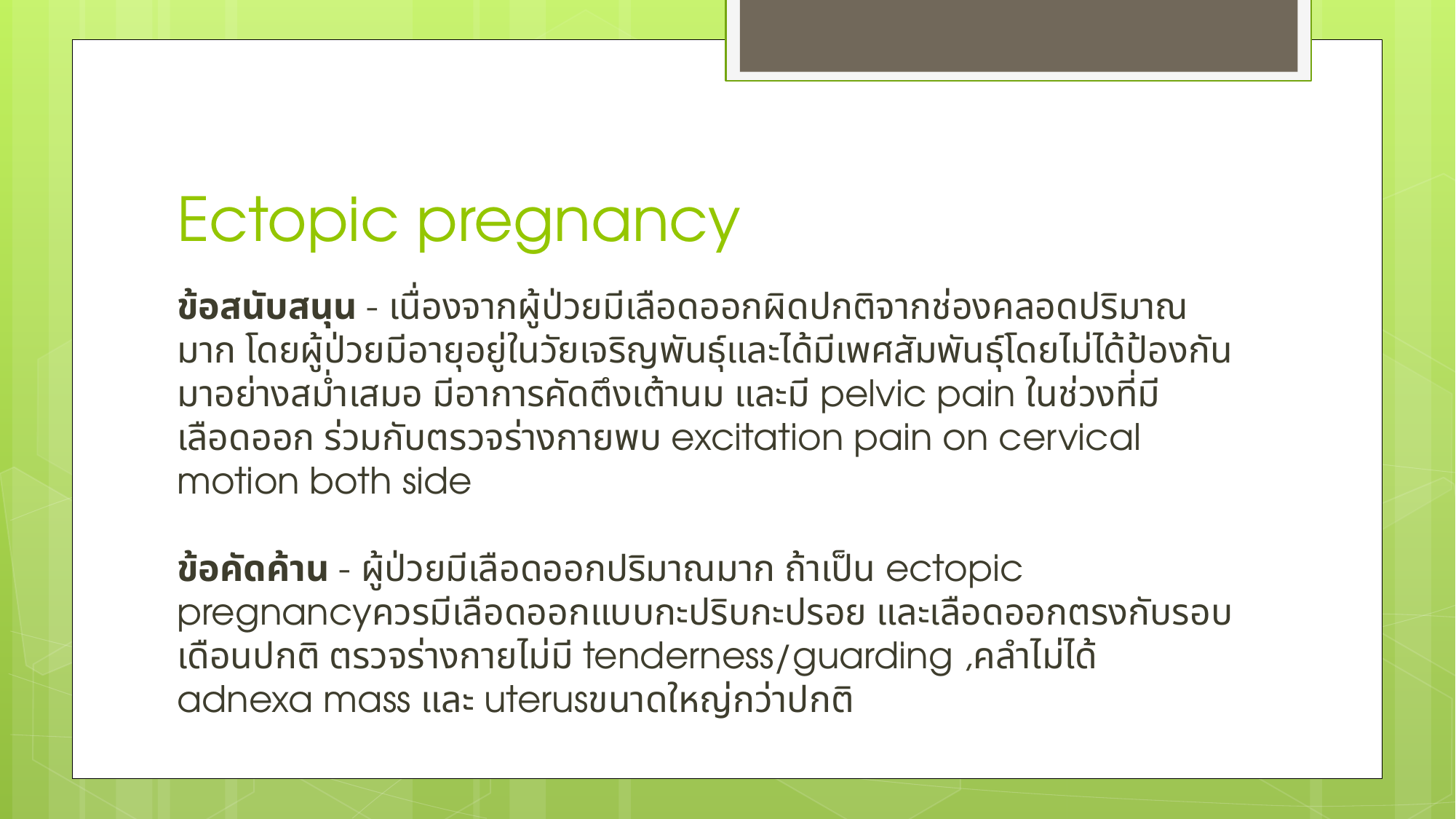

# Ectopic pregnancy
ข้อสนับสนุน - เนื่องจากผู้ป่วยมีเลือดออกผิดปกติจากช่องคลอดปริมาณมาก โดยผู้ป่วยมีอายุอยู่ในวัยเจริญพันธุ์และได้มีเพศสัมพันธุ์โดยไม่ได้ป้องกันมาอย่างสม่ำเสมอ มีอาการคัดตึงเต้านม และมี pelvic pain ในช่วงที่มีเลือดออก ร่วมกับตรวจร่างกายพบ excitation pain on cervical motion both side

ข้อคัดค้าน - ผู้ป่วยมีเลือดออกปริมาณมาก ถ้าเป็น ectopic pregnancyควรมีเลือดออกแบบกะปริบกะปรอย และเลือดออกตรงกับรอบเดือนปกติ ตรวจร่างกายไม่มี tenderness/guarding ,คลำไม่ได้ adnexa mass และ uterusขนาดใหญ่กว่าปกติ